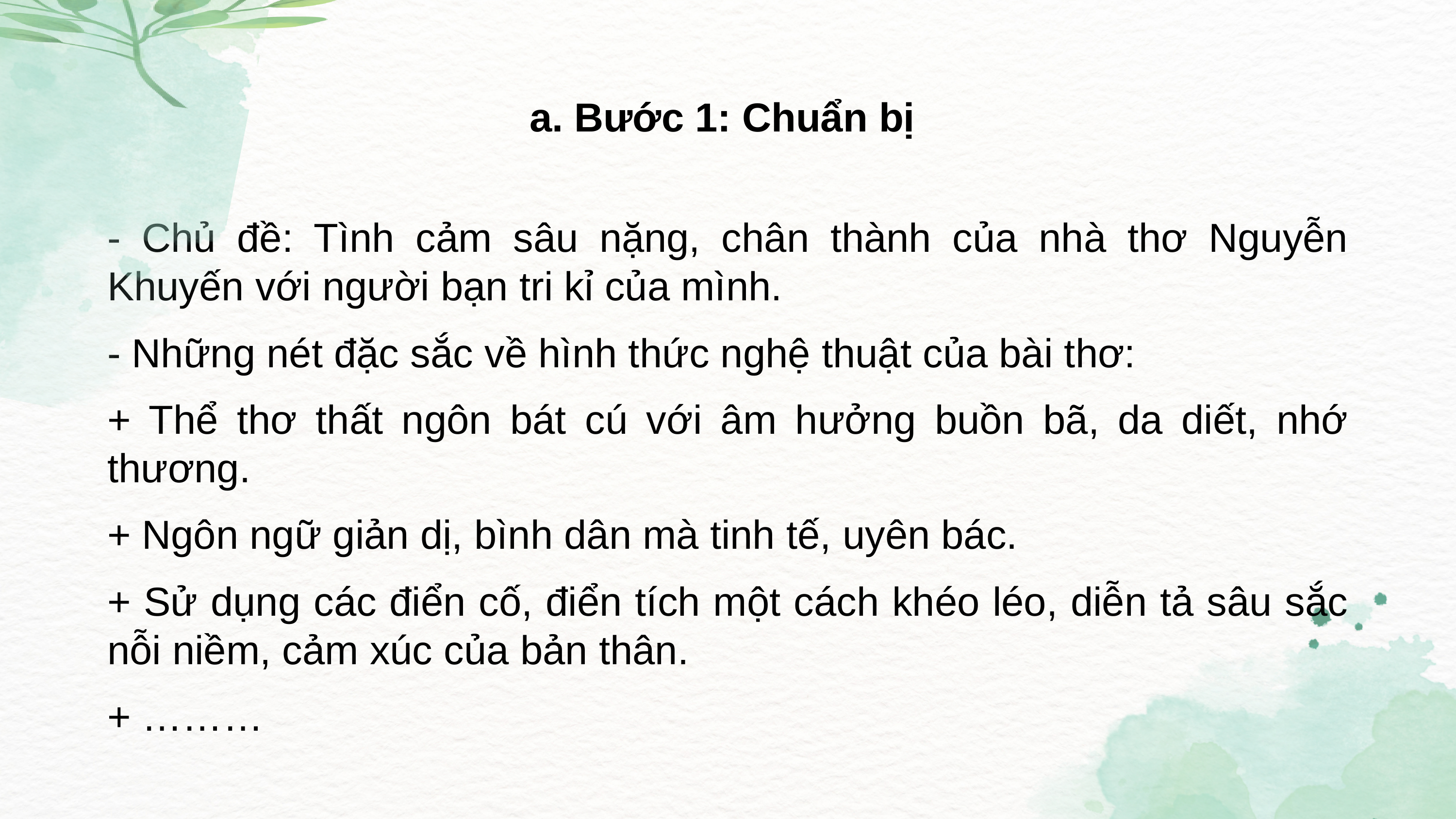

a. Bước 1: Chuẩn bị
- Chủ đề: Tình cảm sâu nặng, chân thành của nhà thơ Nguyễn Khuyến với người bạn tri kỉ của mình.
- Những nét đặc sắc về hình thức nghệ thuật của bài thơ:
+ Thể thơ thất ngôn bát cú với âm hưởng buồn bã, da diết, nhớ thương.
+ Ngôn ngữ giản dị, bình dân mà tinh tế, uyên bác.
+ Sử dụng các điển cố, điển tích một cách khéo léo, diễn tả sâu sắc nỗi niềm, cảm xúc của bản thân.
+ ………